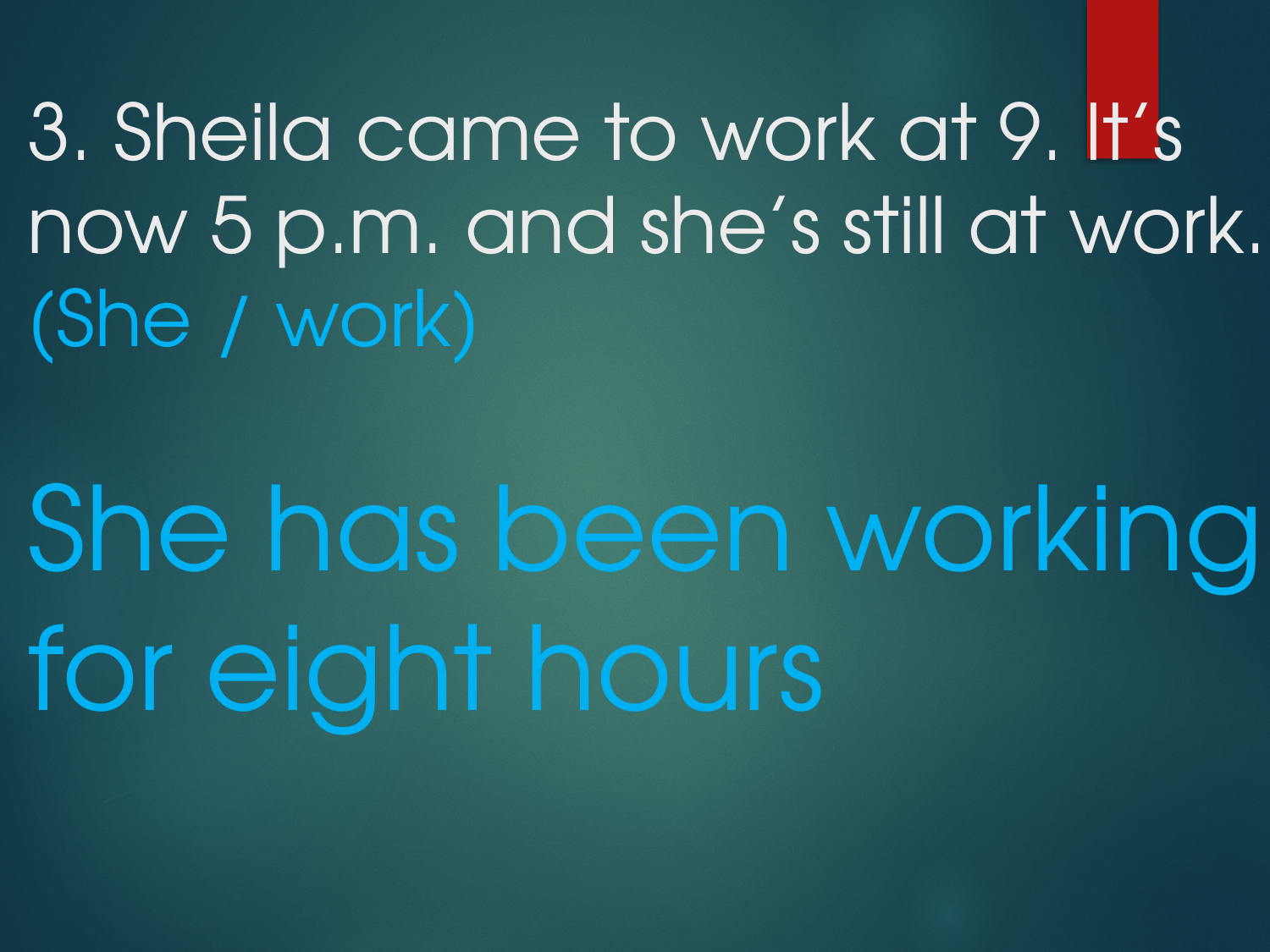

# 3. Sheila came to work at 9. It’s now 5 p.m. and she’s still at work. (She / work) She has been working for eight hours